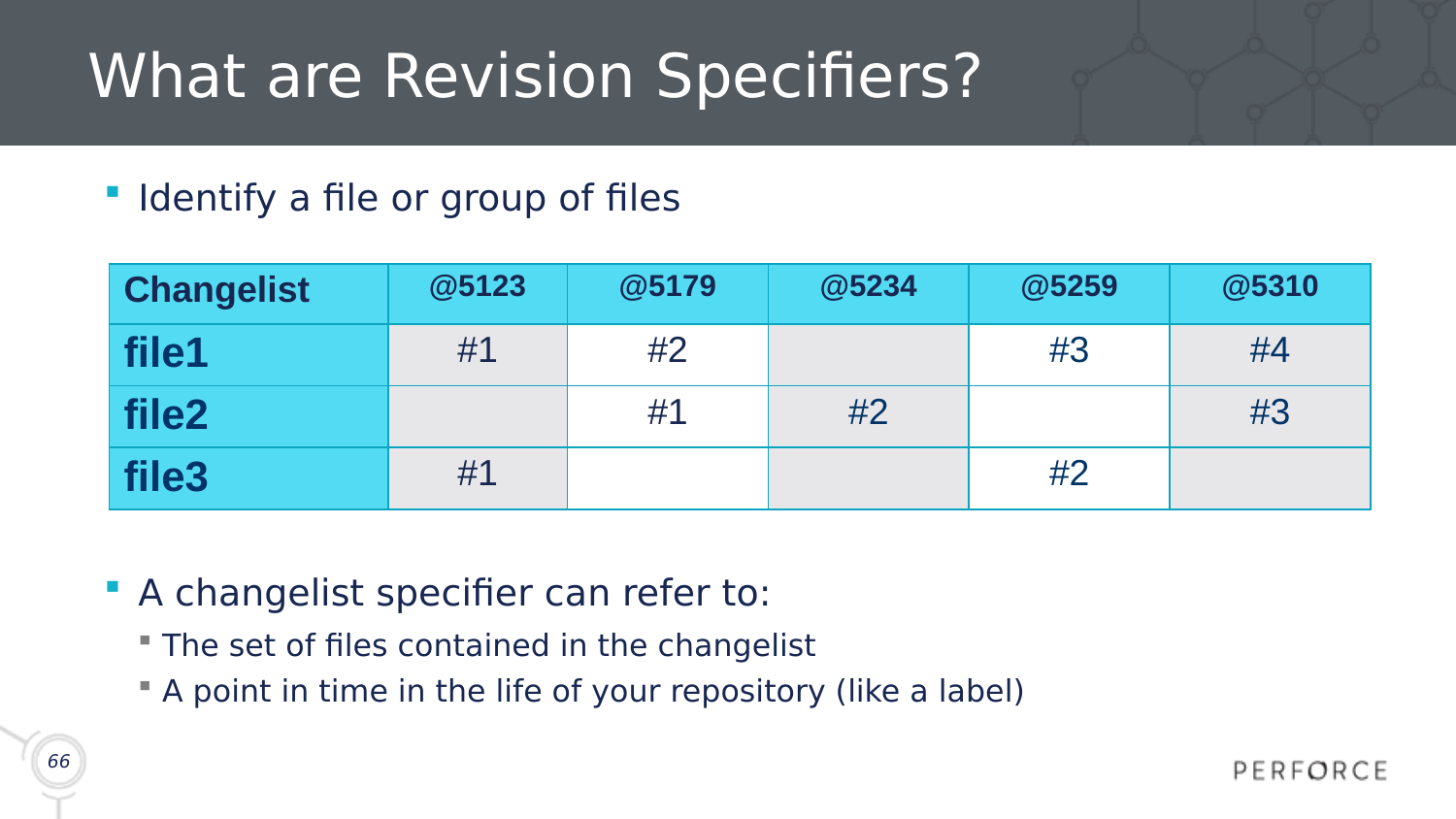

# What are Revision Specifiers?
Identify a file or group of files

A changelist specifier can refer to:
The set of files contained in the changelist
A point in time in the life of your repository (like a label)
| Changelist | @5123 | @5179 | @5234 | @5259 | @5310 |
| --- | --- | --- | --- | --- | --- |
| file1 | #1 | #2 |  | #3 | #4 |
| file2 |  | #1 | #2 |  | #3 |
| file3 | #1 |  |  | #2 |  |